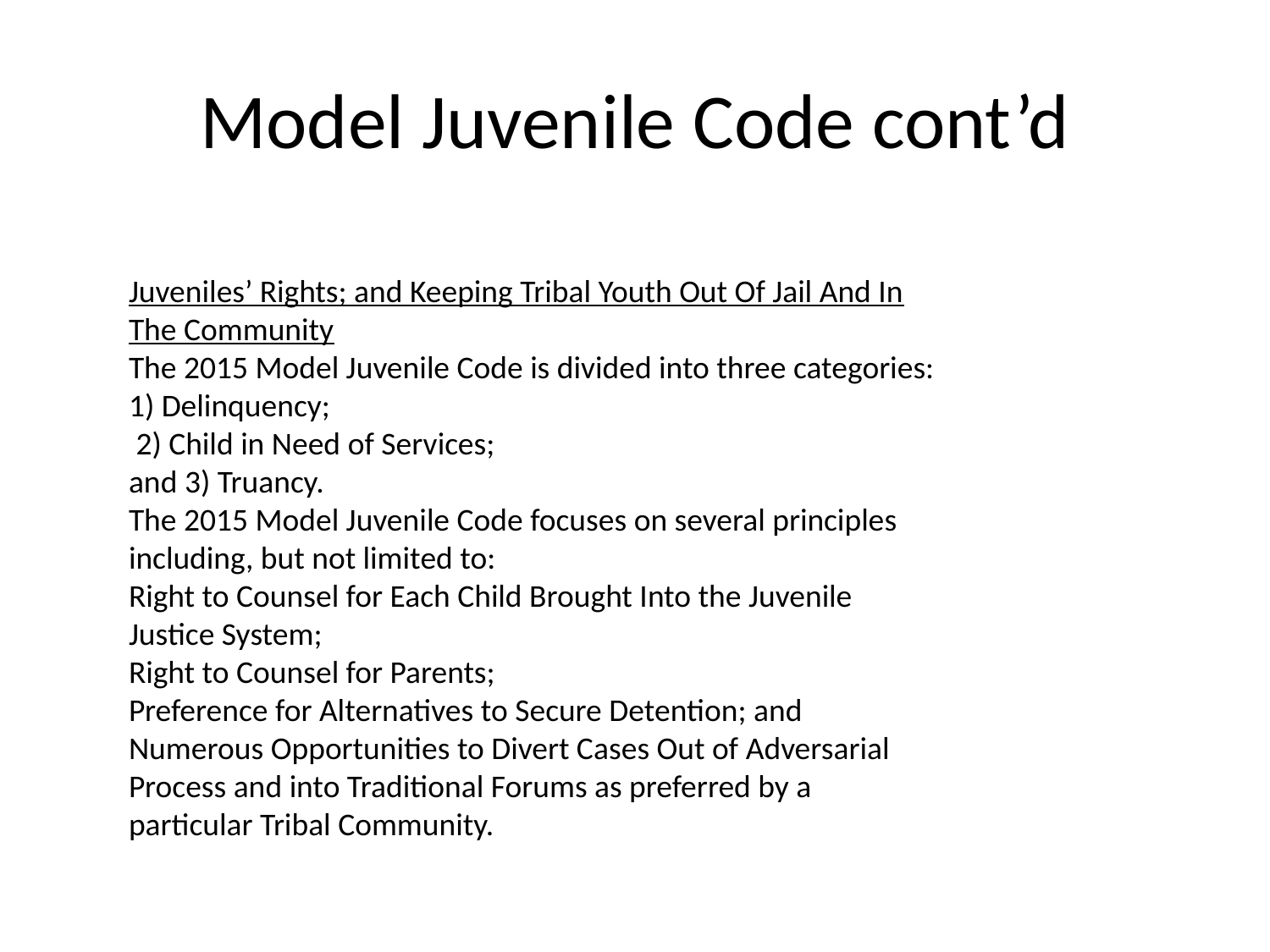

# Model Juvenile Code cont’d
Juveniles’ Rights; and Keeping Tribal Youth Out Of Jail And In The Community
The 2015 Model Juvenile Code is divided into three categories: 1) Delinquency;
 2) Child in Need of Services;
and 3) Truancy.
The 2015 Model Juvenile Code focuses on several principles including, but not limited to:
Right to Counsel for Each Child Brought Into the Juvenile Justice System;
Right to Counsel for Parents;
Preference for Alternatives to Secure Detention; and
Numerous Opportunities to Divert Cases Out of Adversarial Process and into Traditional Forums as preferred by a particular Tribal Community.